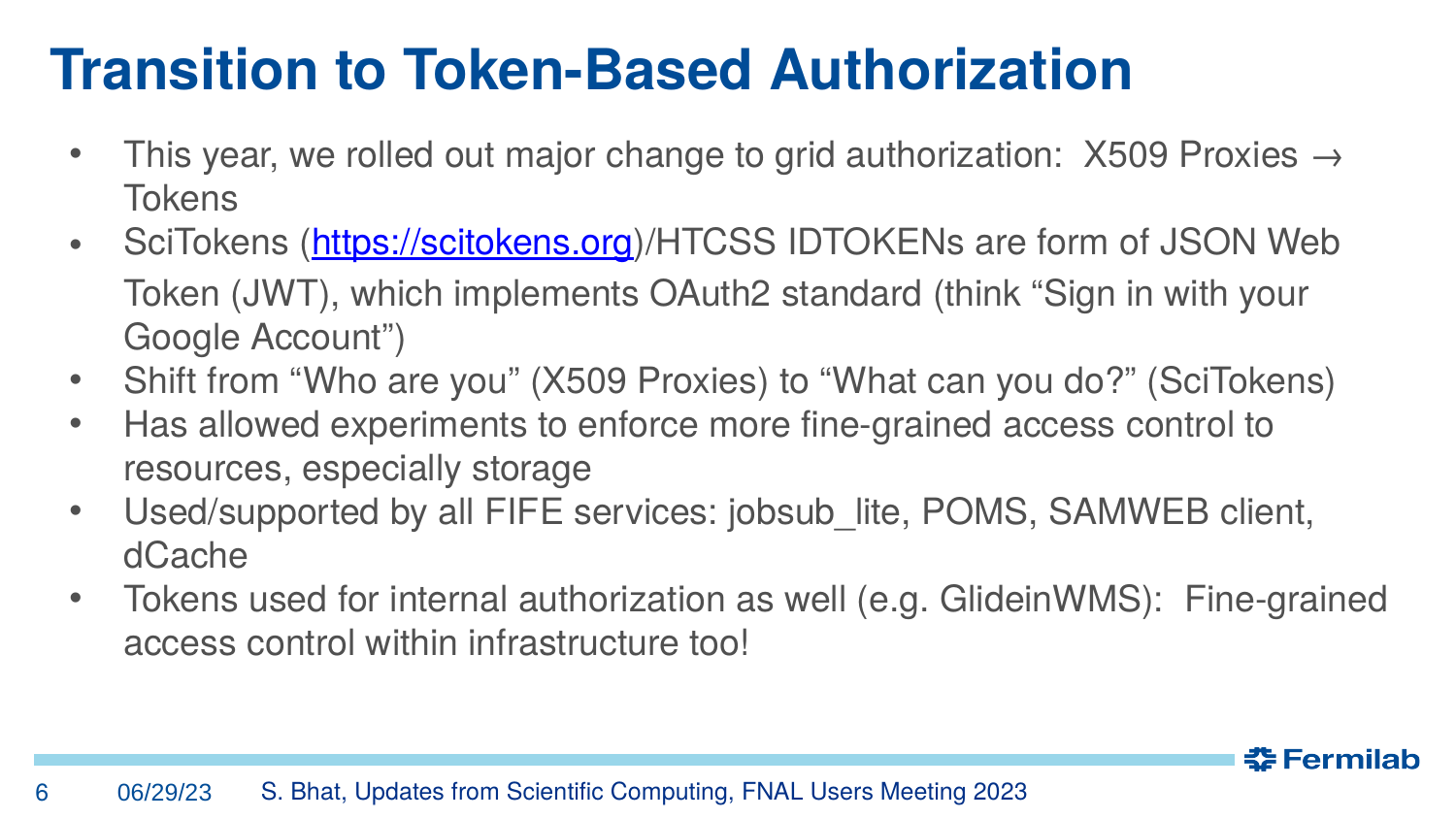

# Transition to Token-Based Authorization
This year, we rolled out major change to grid authorization:  X509 Proxies → Tokens
SciTokens (https://scitokens.org)/HTCSS IDTOKENs are form of JSON Web Token (JWT), which implements OAuth2 standard (think “Sign in with your Google Account”)
Shift from “Who are you” (X509 Proxies) to “What can you do?” (SciTokens)
Has allowed experiments to enforce more fine-grained access control to resources, especially storage
Used/supported by all FIFE services: jobsub_lite, POMS, SAMWEB client, dCache
Tokens used for internal authorization as well (e.g. GlideinWMS):  Fine-grained access control within infrastructure too!
6